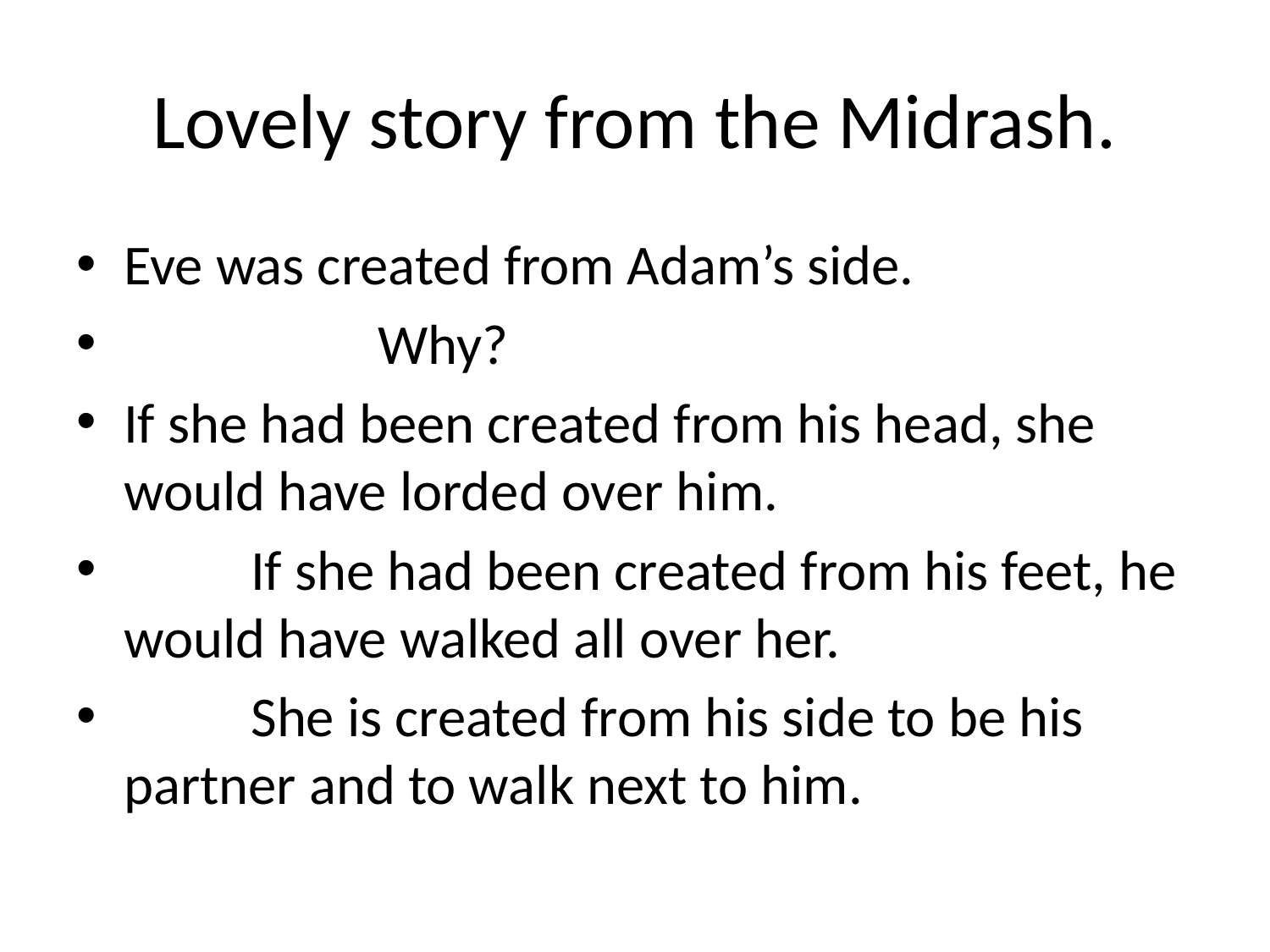

# Lovely story from the Midrash.
Eve was created from Adam’s side.
		Why?
If she had been created from his head, she would have lorded over him.
	If she had been created from his feet, he would have walked all over her.
	She is created from his side to be his partner and to walk next to him.